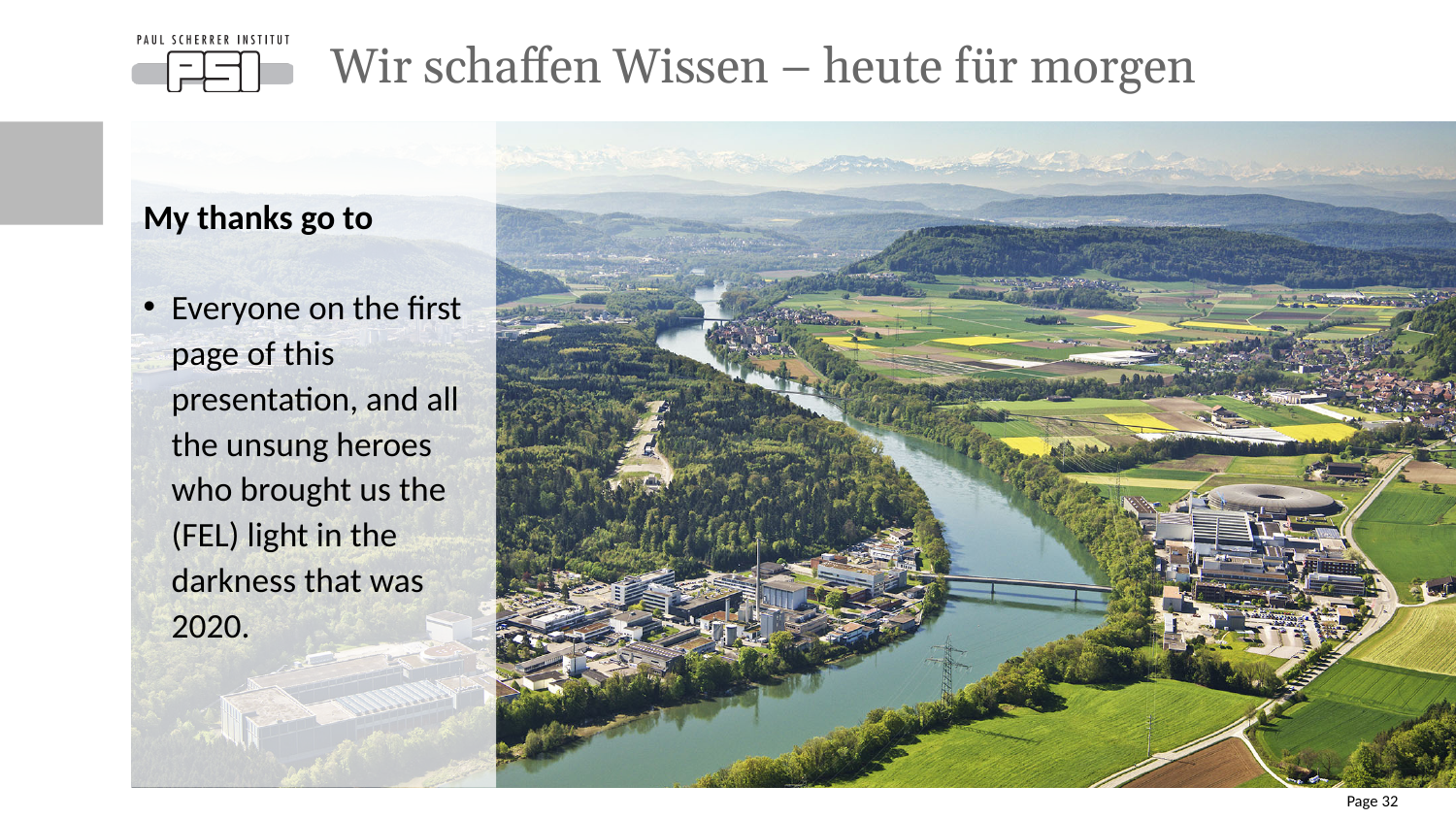

# Wir schaffen Wissen – heute für morgen
My thanks go to

Everyone on the first page of this presentation, and all the unsung heroes who brought us the (FEL) light in the darkness that was 2020.
Page 32